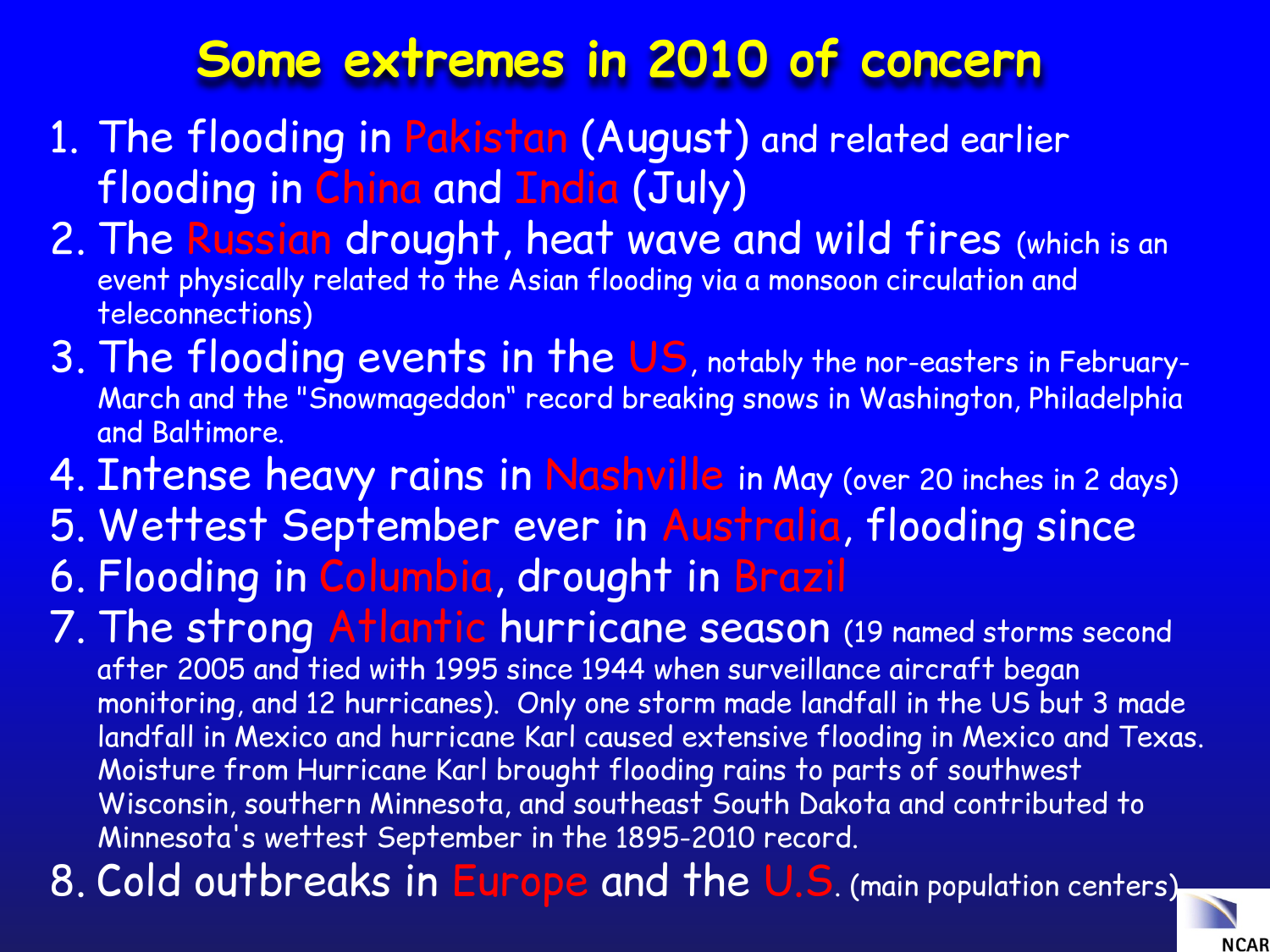

Some extremes in 2010 of concern
The flooding in Pakistan (August) and related earlier flooding in China and India (July)
The Russian drought, heat wave and wild fires (which is an event physically related to the Asian flooding via a monsoon circulation and teleconnections)
The flooding events in the US, notably the nor-easters in February-March and the "Snowmageddon“ record breaking snows in Washington, Philadelphia and Baltimore.
Intense heavy rains in Nashville in May (over 20 inches in 2 days)
Wettest September ever in Australia, flooding since
Flooding in Columbia, drought in Brazil
The strong Atlantic hurricane season (19 named storms second after 2005 and tied with 1995 since 1944 when surveillance aircraft began monitoring, and 12 hurricanes).  Only one storm made landfall in the US but 3 made landfall in Mexico and hurricane Karl caused extensive flooding in Mexico and Texas. Moisture from Hurricane Karl brought flooding rains to parts of southwest Wisconsin, southern Minnesota, and southeast South Dakota and contributed to Minnesota's wettest September in the 1895-2010 record.
Cold outbreaks in Europe and the U.S. (main population centers)